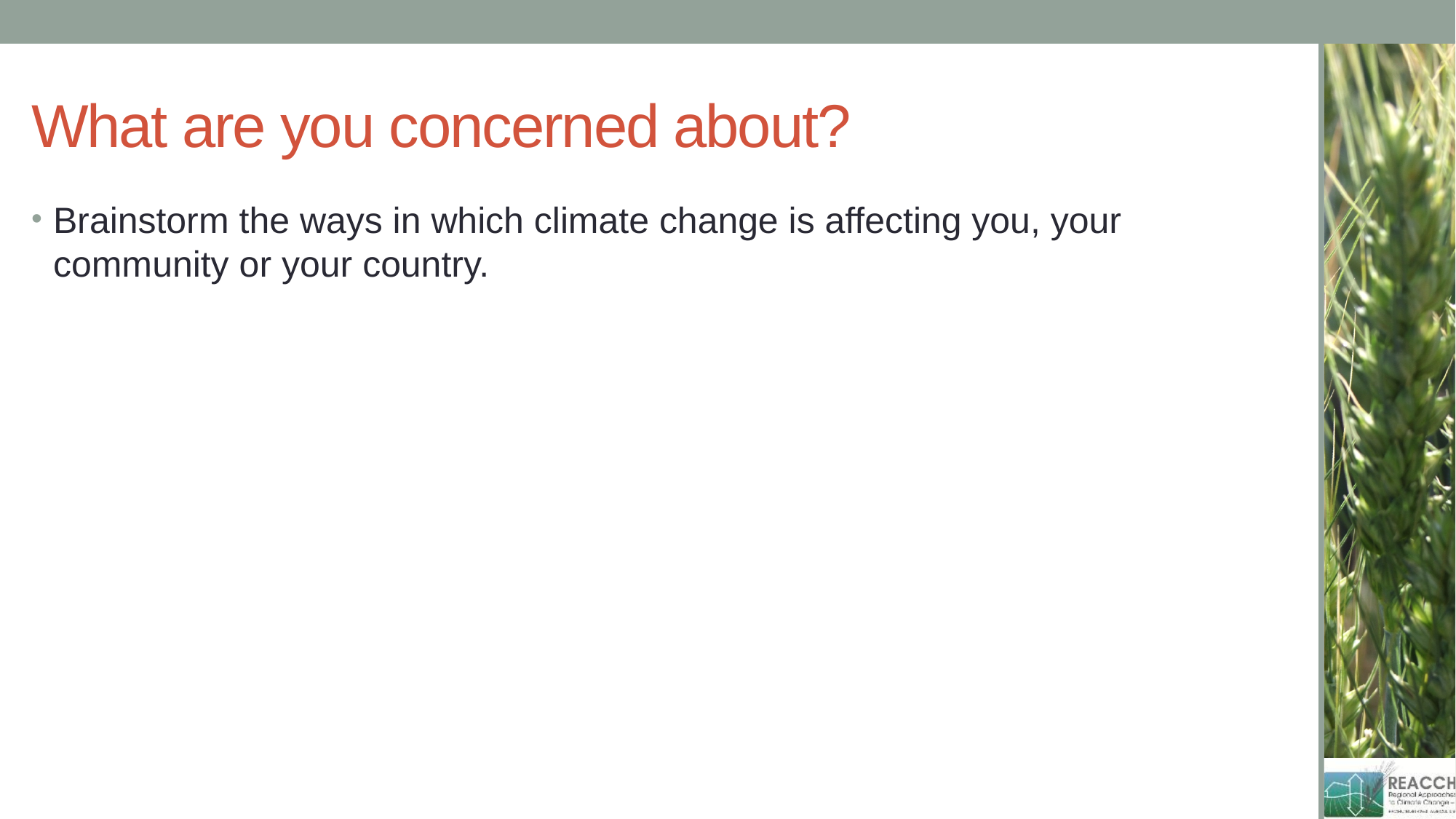

# What are you concerned about?
Brainstorm the ways in which climate change is affecting you, your community or your country.